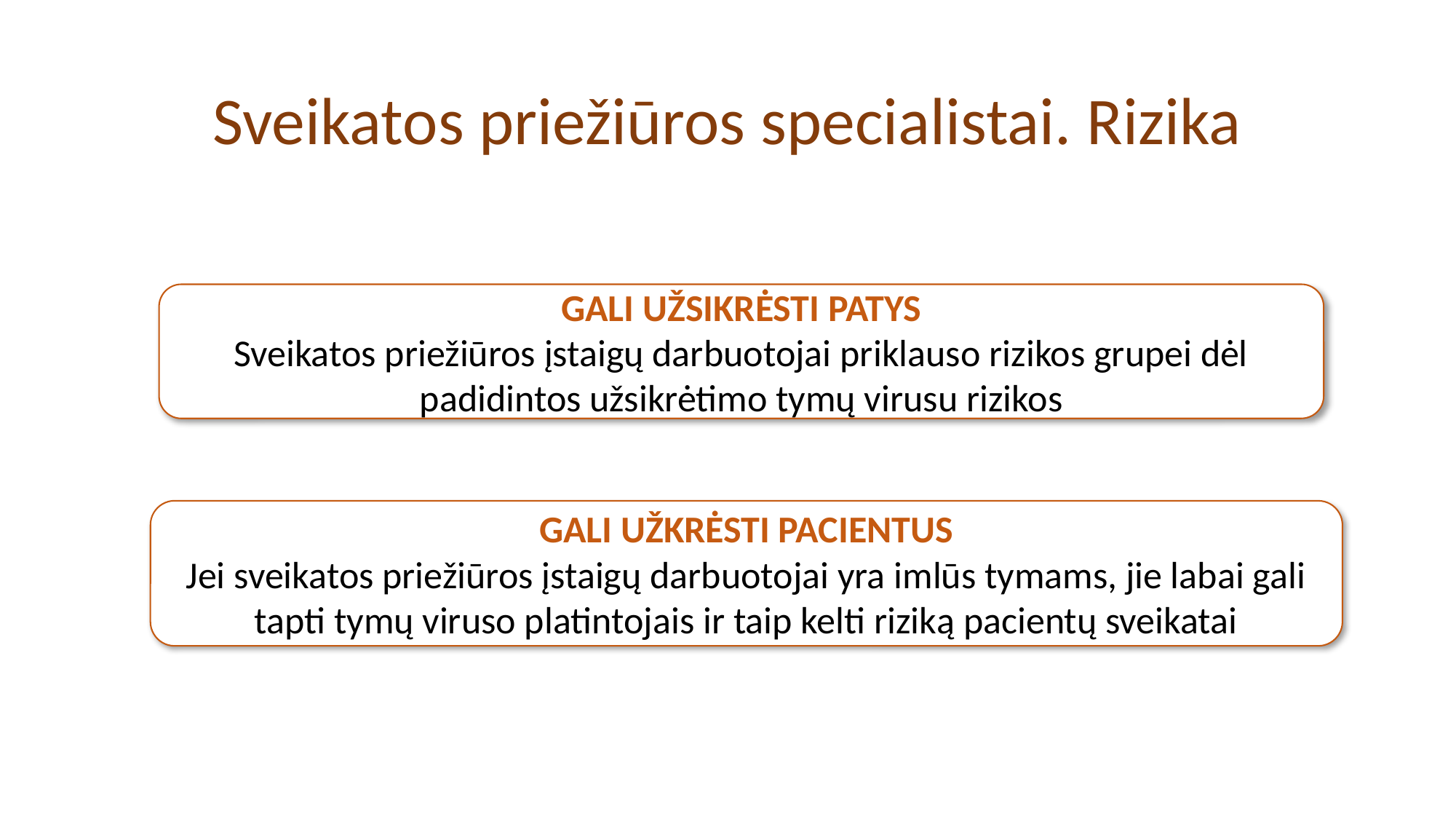

# Sveikatos priežiūros specialistai. Rizika
GALI UŽSIKRĖSTI PATYS
Sveikatos priežiūros įstaigų darbuotojai priklauso rizikos grupei dėl padidintos užsikrėtimo tymų virusu rizikos
GALI UŽKRĖSTI PACIENTUS
Jei sveikatos priežiūros įstaigų darbuotojai yra imlūs tymams, jie labai gali tapti tymų viruso platintojais ir taip kelti riziką pacientų sveikatai